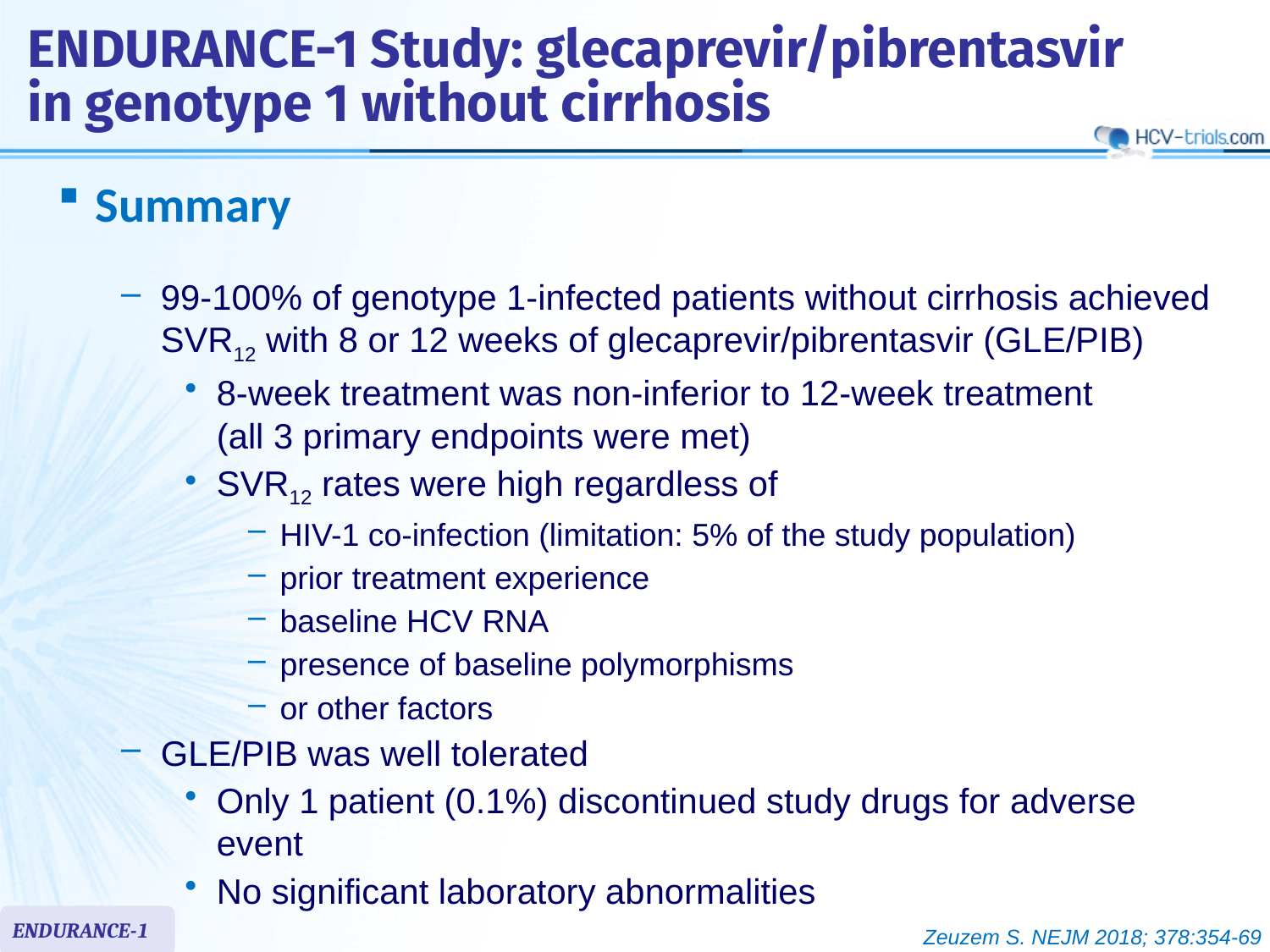

# ENDURANCE-1 Study: glecaprevir/pibrentasvir in genotype 1 without cirrhosis
Summary
99-100% of genotype 1-infected patients without cirrhosis achieved SVR12 with 8 or 12 weeks of glecaprevir/pibrentasvir (GLE/PIB)
8-week treatment was non-inferior to 12-week treatment
(all 3 primary endpoints were met)
SVR12 rates were high regardless of
HIV-1 co-infection (limitation: 5% of the study population)
prior treatment experience
baseline HCV RNA
presence of baseline polymorphisms
or other factors
GLE/PIB was well tolerated
Only 1 patient (0.1%) discontinued study drugs for adverse event
No significant laboratory abnormalities

ENDURANCE-1
Zeuzem S. NEJM 2018; 378:354-69